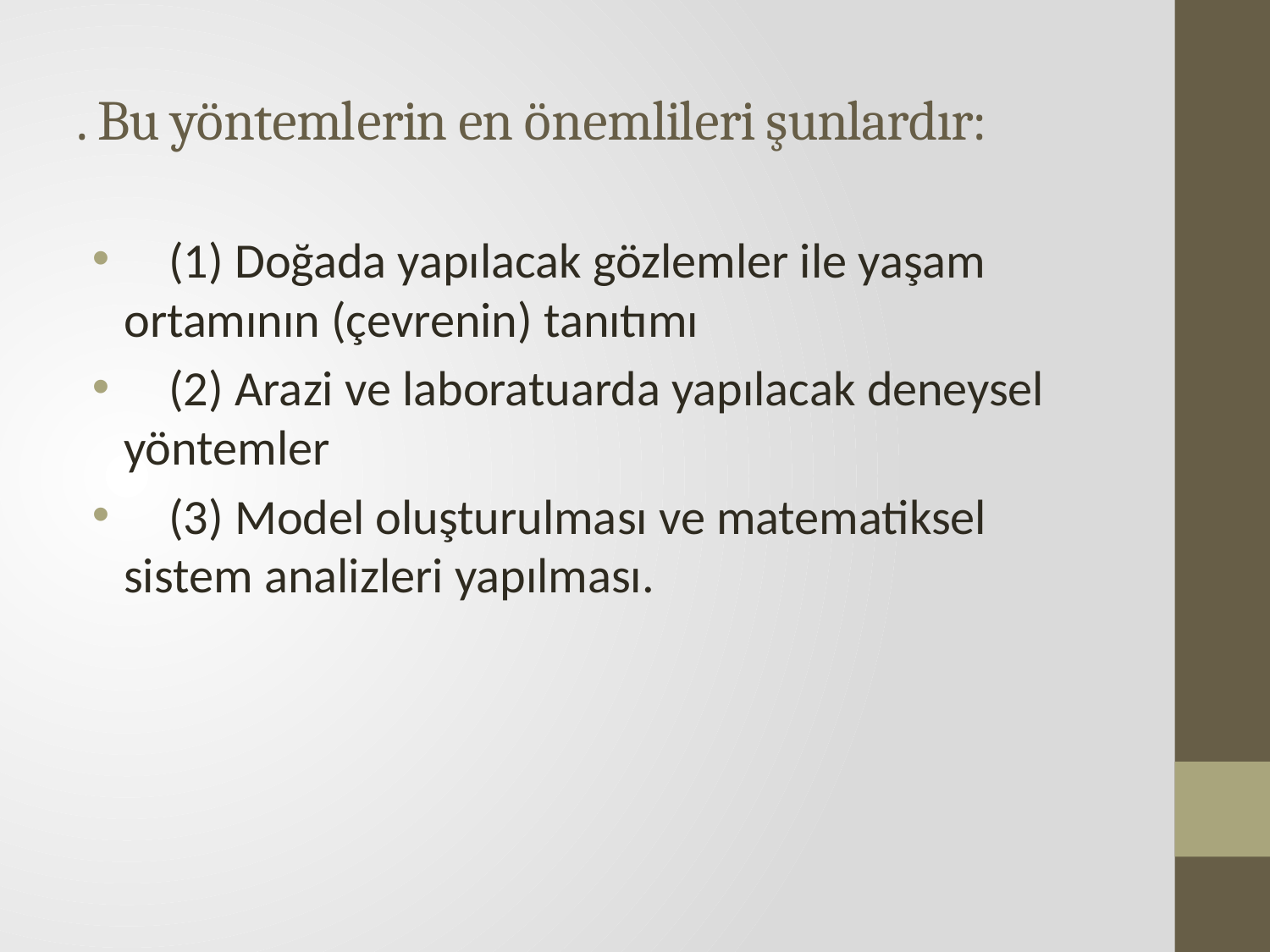

# . Bu yöntemlerin en önemlileri şunlardır:
    (1) Doğada yapılacak gözlemler ile yaşam ortamının (çevrenin) tanıtımı
    (2) Arazi ve laboratuarda yapılacak deneysel  yöntemler
    (3) Model oluşturulması ve matematiksel sistem analizleri yapılması.